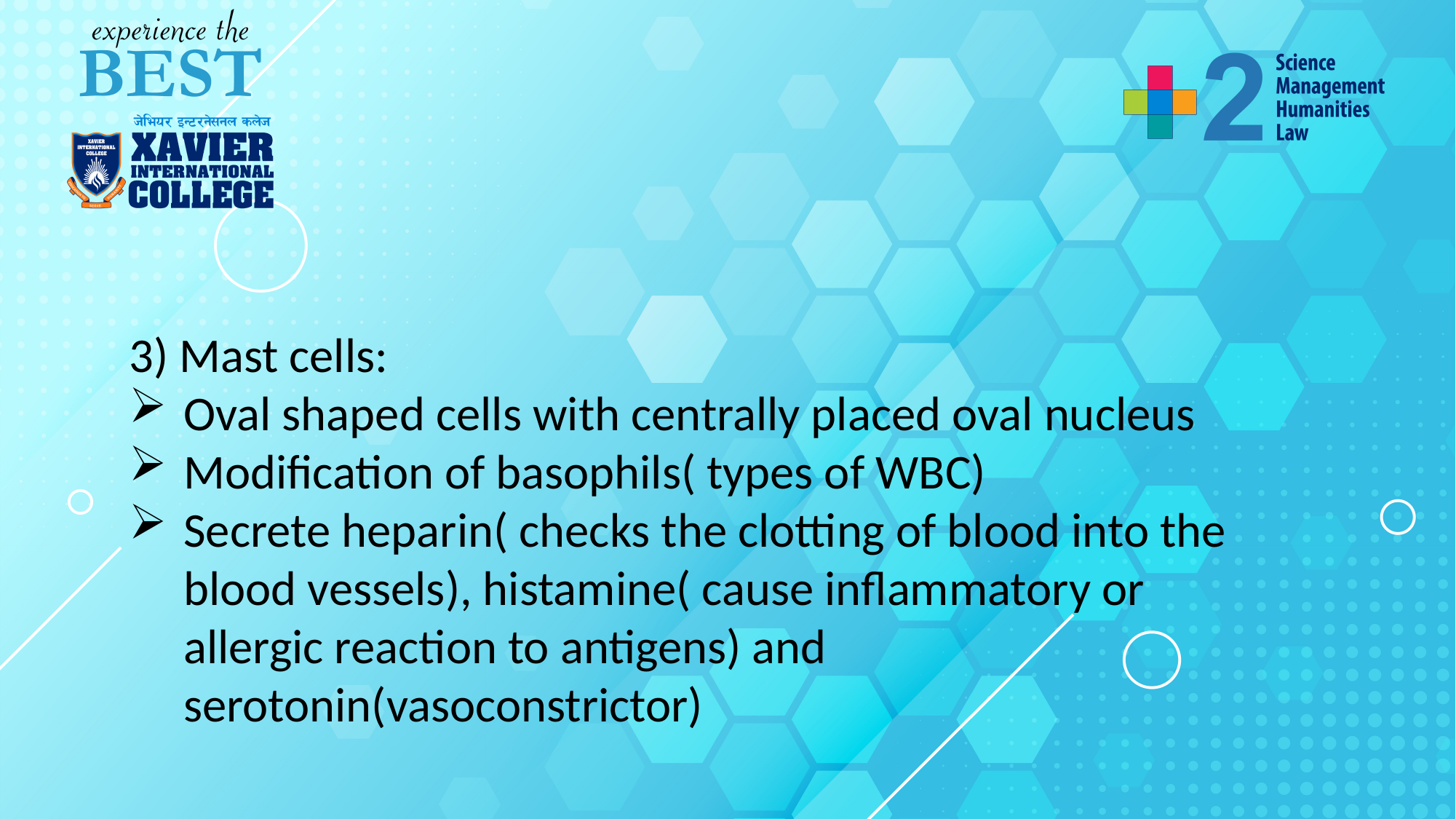

3) Mast cells:
Oval shaped cells with centrally placed oval nucleus
Modification of basophils( types of WBC)
Secrete heparin( checks the clotting of blood into the blood vessels), histamine( cause inflammatory or allergic reaction to antigens) and serotonin(vasoconstrictor)